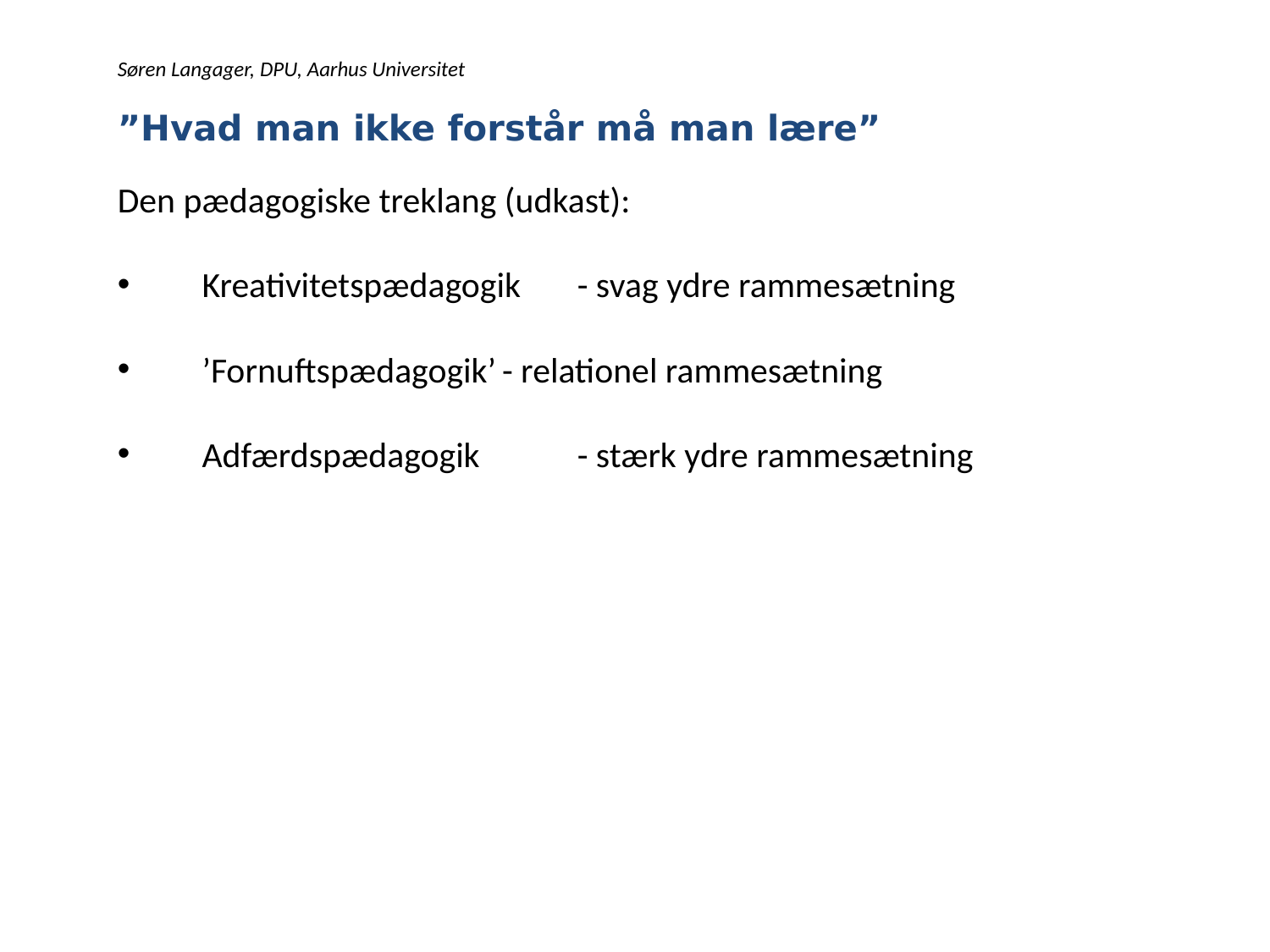

Søren Langager, DPU, Aarhus Universitet

”Hvad man ikke forstår må man lære”

Den pædagogiske treklang (udkast):

Kreativitetspædagogik	- svag ydre rammesætning

’Fornuftspædagogik’	- relationel rammesætning

Adfærdspædagogik		- stærk ydre rammesætning